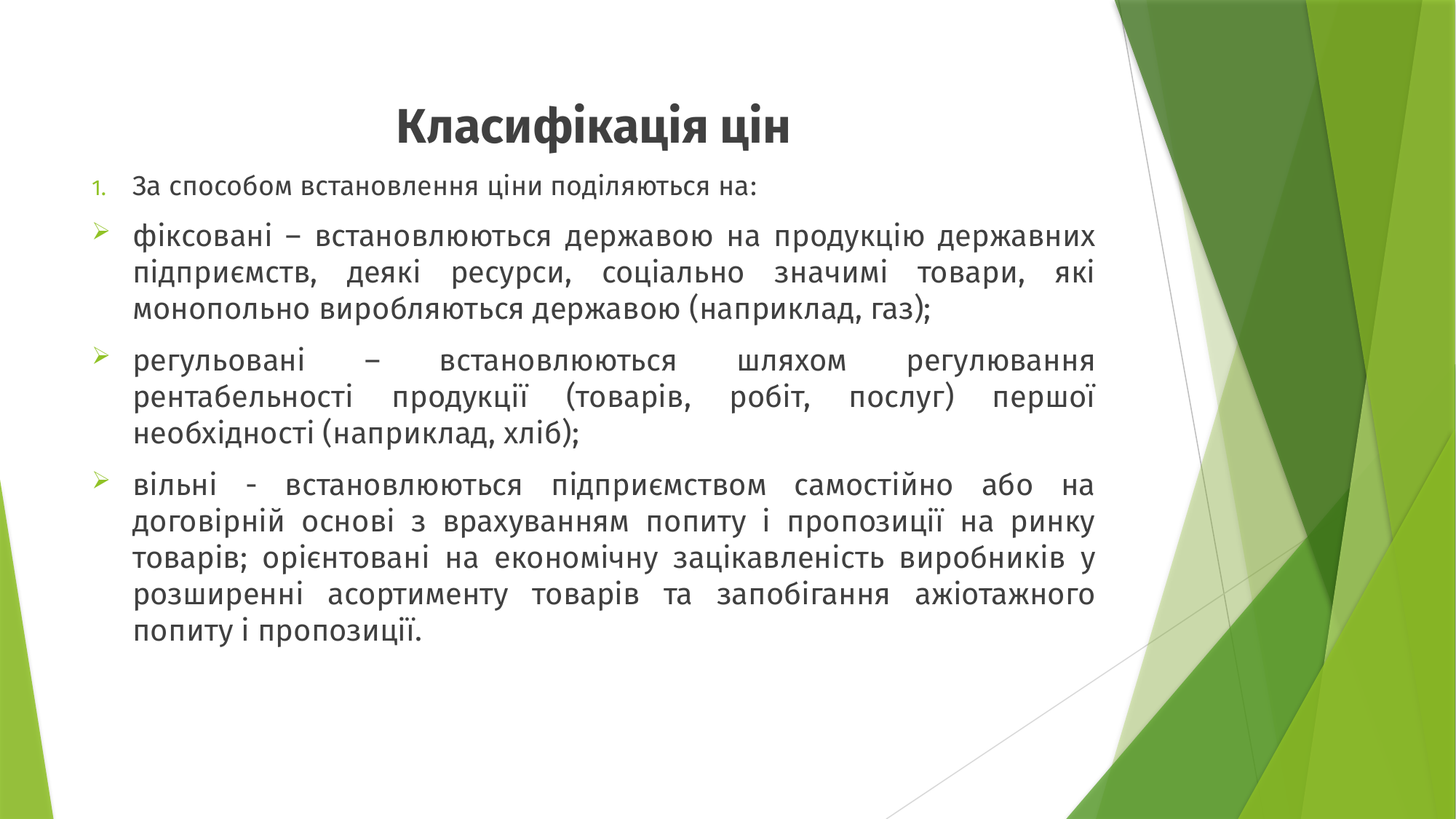

Класифікація цін
За способом встановлення ціни поділяються на:
фіксовані – встановлюються державою на продукцію державних підприємств, деякі ресурси, соціально значимі товари, які монопольно виробляються державою (наприклад, газ);
регульовані – встановлюються шляхом регулювання рентабельності продукції (товарів, робіт, послуг) першої необхідності (наприклад, хліб);
вільні - встановлюються підприємством самостійно або на договірній основі з врахуванням попиту і пропозиції на ринку товарів; орієнтовані на економічну зацікавленість виробників у розширенні асортименту товарів та запобігання ажіотажного попиту і пропозиції.